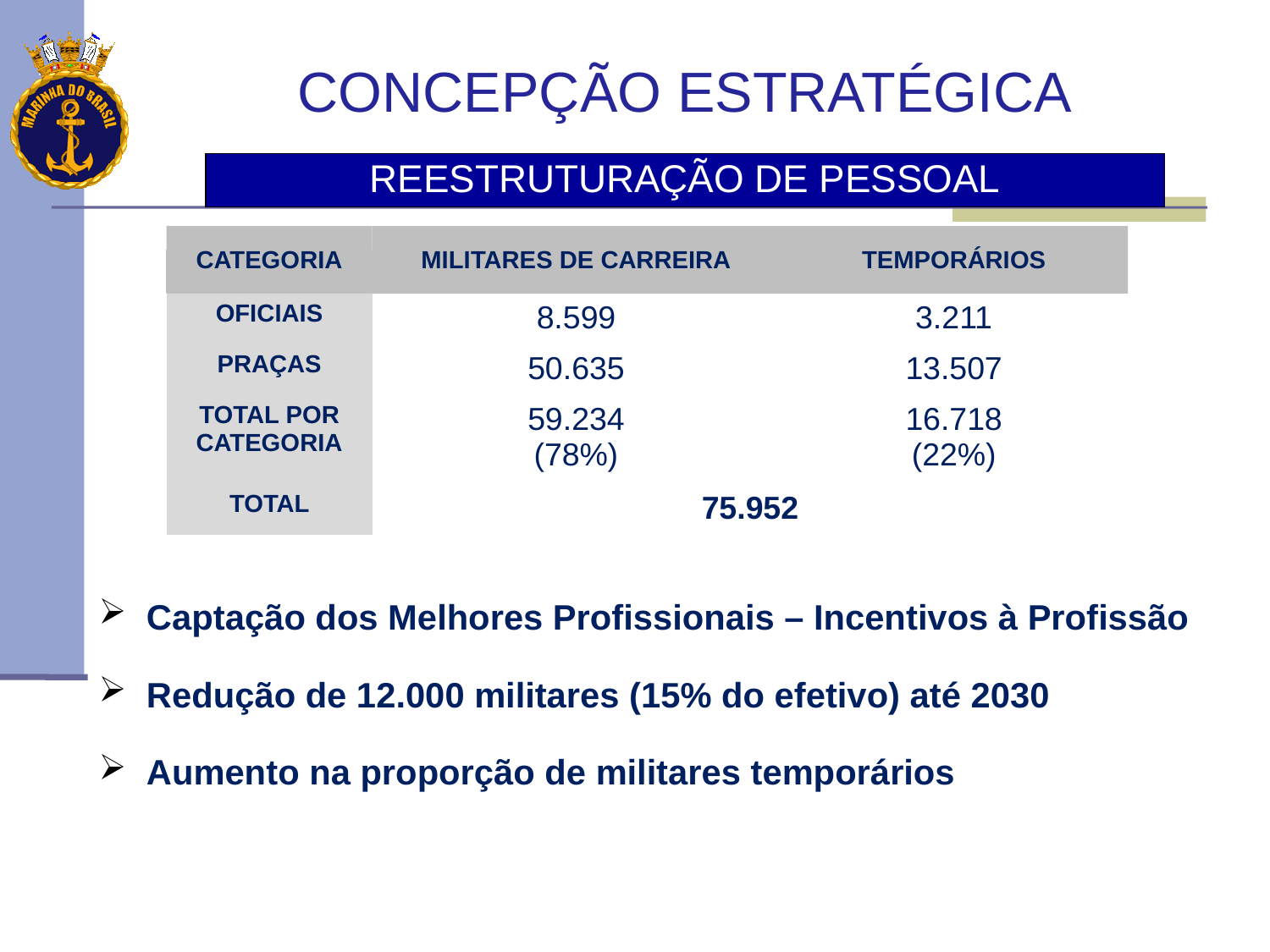

CONCEPÇÃO ESTRATÉGICA

REESTRUTURAÇÃO DE PESSOAL
| CATEGORIA | MILITARES DE CARREIRA | TEMPORÁRIOS |
| --- | --- | --- |
| OFICIAIS | 8.599 | 3.211 |
| PRAÇAS | 50.635 | 13.507 |
| TOTAL POR CATEGORIA | 59.234 (78%) | 16.718 (22%) |
| TOTAL | 75.952 |  |
AZÔNIA
Captação dos Melhores Profissionais – Incentivos à Profissão
Redução de 12.000 militares (15% do efetivo) até 2030
Aumento na proporção de militares temporários

ATLÂNTICO SUL